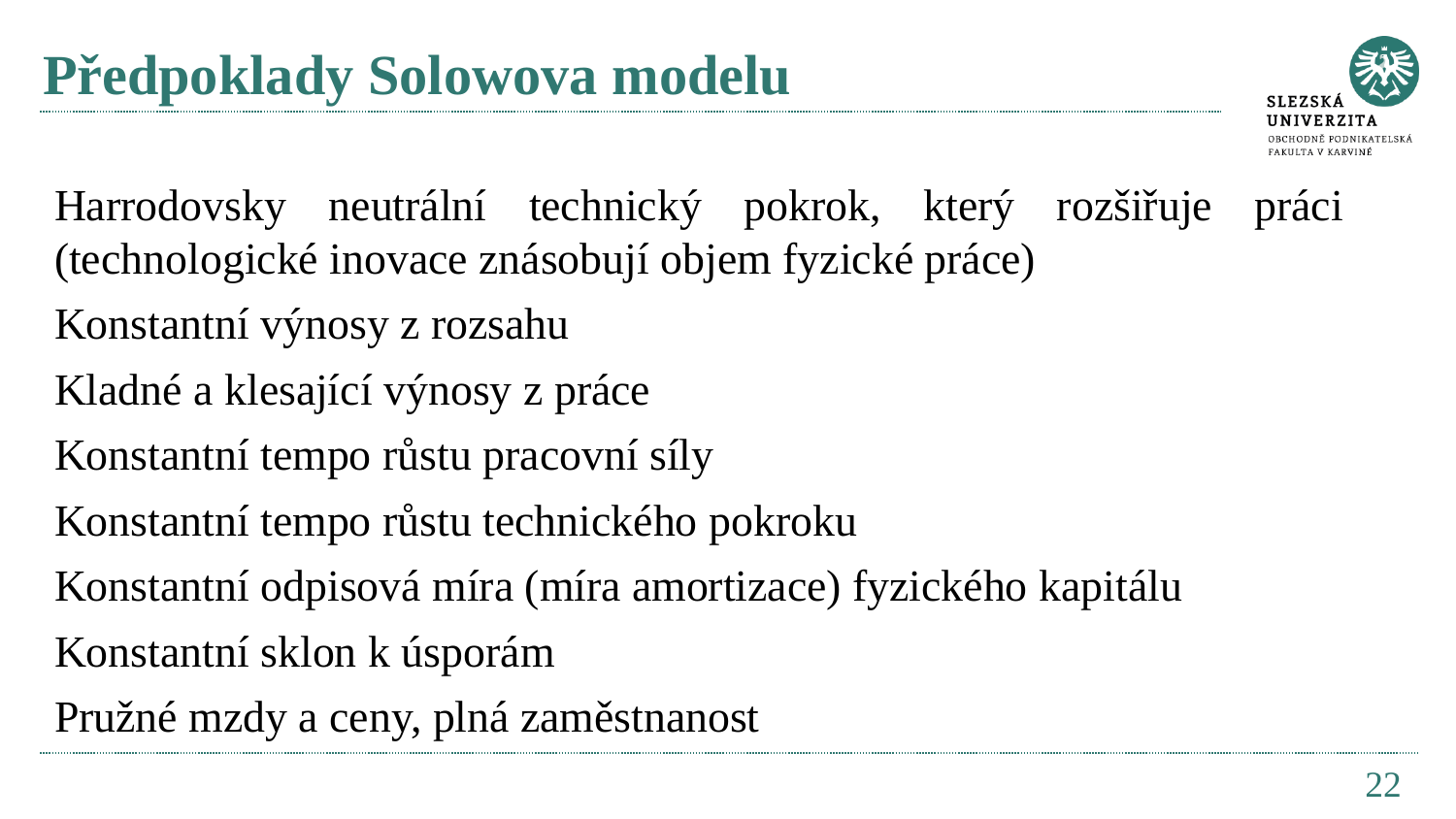

# Předpoklady Solowova modelu
Harrodovsky neutrální technický pokrok, který rozšiřuje práci (technologické inovace znásobují objem fyzické práce)
Konstantní výnosy z rozsahu
Kladné a klesající výnosy z práce
Konstantní tempo růstu pracovní síly
Konstantní tempo růstu technického pokroku
Konstantní odpisová míra (míra amortizace) fyzického kapitálu
Konstantní sklon k úsporám
Pružné mzdy a ceny, plná zaměstnanost

22